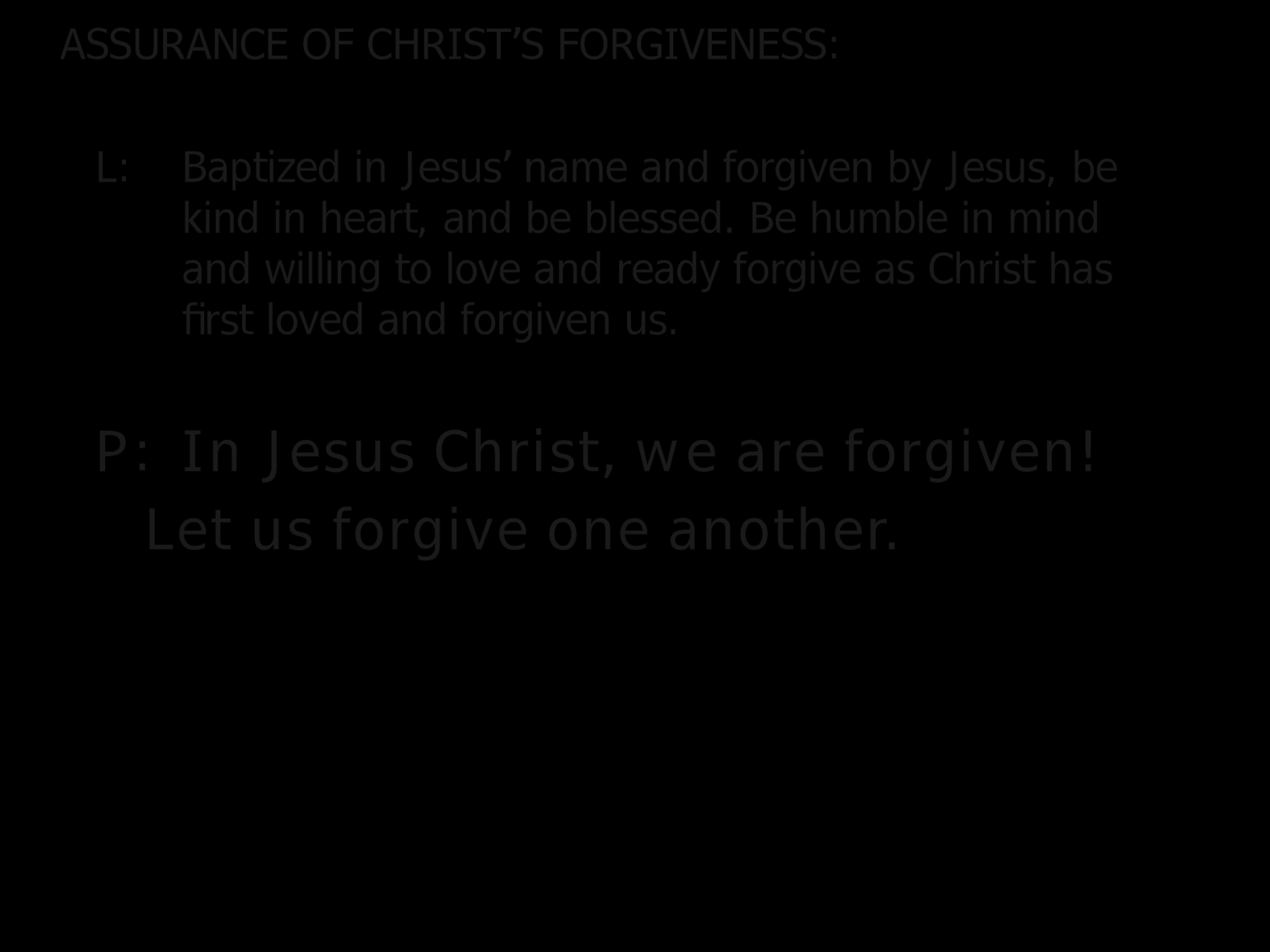

ASSURANCE OF CHRIST’S FORGIVENESS:

L:	Baptized in Jesus’ name and forgiven by Jesus, be kind in heart, and be blessed. Be humble in mind and willing to love and ready forgive as Christ has first loved and forgiven us.

P:	In Jesus Christ, we are forgiven!
   Let us forgive one another.